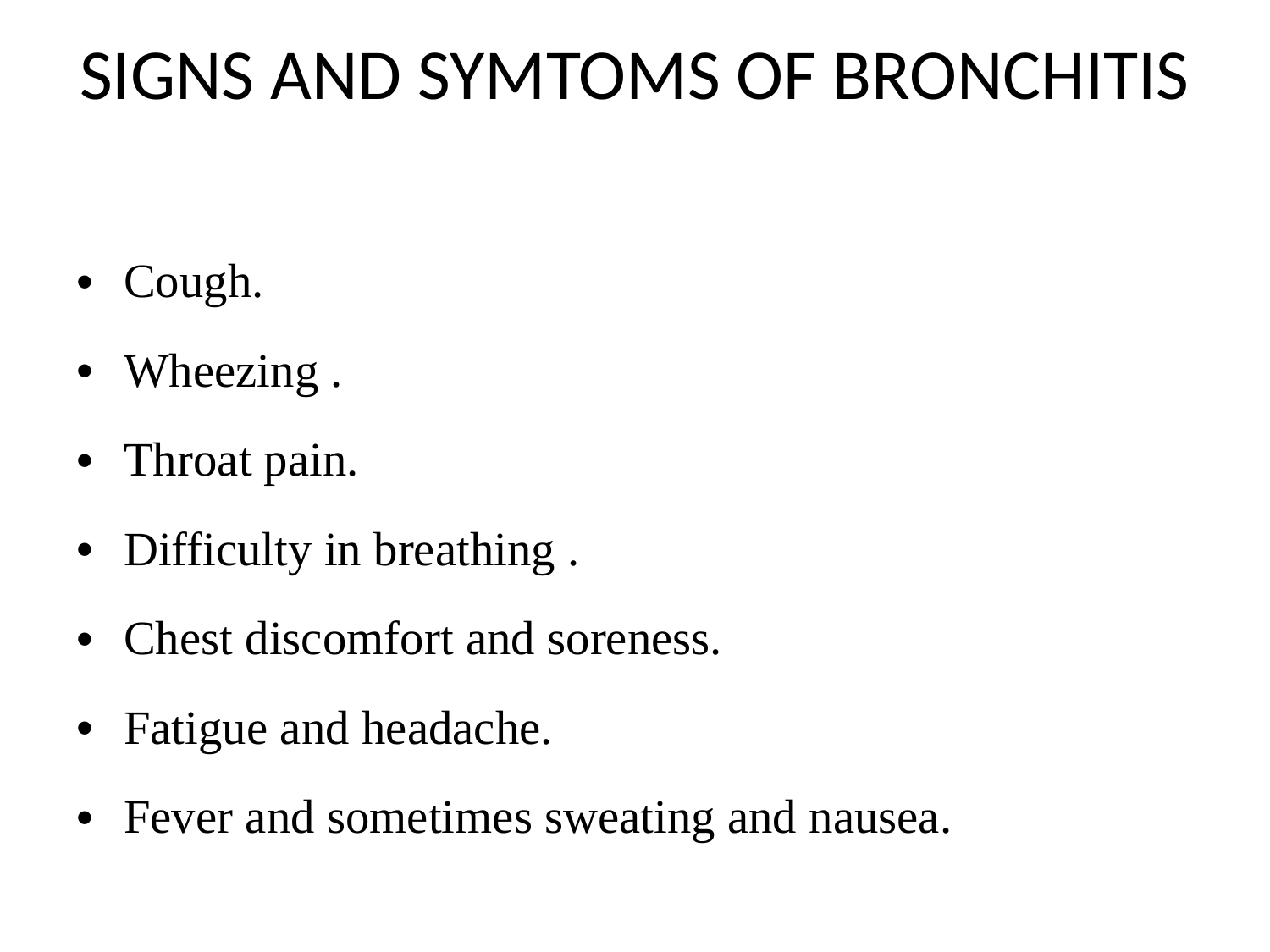

# SIGNS AND SYMTOMS OF BRONCHITIS
Cough.
Wheezing .
Throat pain.
Difficulty in breathing .
Chest discomfort and soreness.
Fatigue and headache.
Fever and sometimes sweating and nausea.